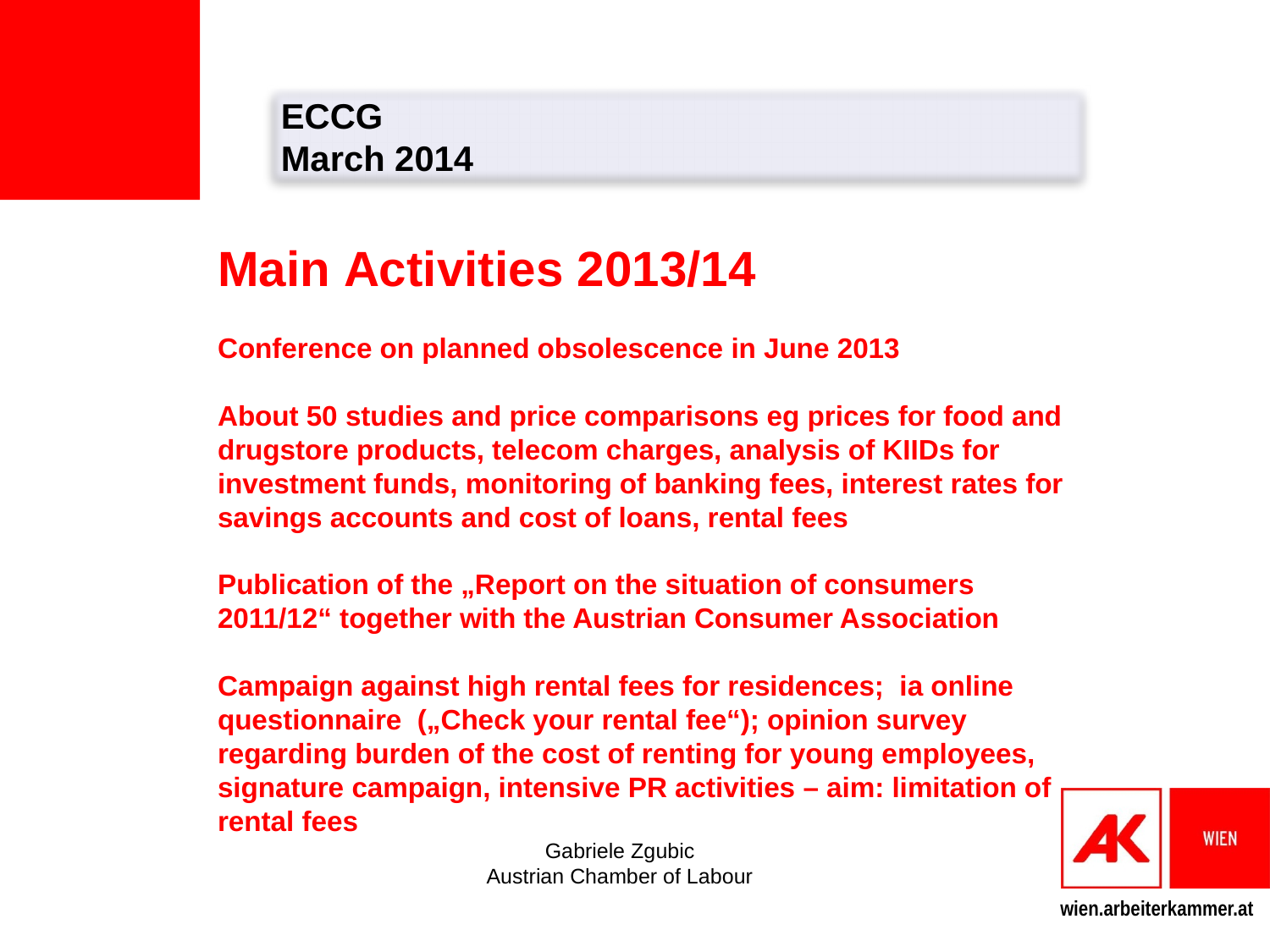

ECCG
March 2014
# Main Activities 2013/14 Conference on planned obsolescence in June 2013 About 50 studies and price comparisons eg prices for food and drugstore products, telecom charges, analysis of KIIDs for investment funds, monitoring of banking fees, interest rates for savings accounts and cost of loans, rental fees Publication of the „Report on the situation of consumers 2011/12“ together with the Austrian Consumer Association Campaign against high rental fees for residences;  ia online questionnaire  („Check your rental fee“); opinion survey regarding burden of the cost of renting for young employees, signature campaign, intensive PR activities – aim: limitation of rental fees
Gabriele Zgubic
Austrian Chamber of Labour